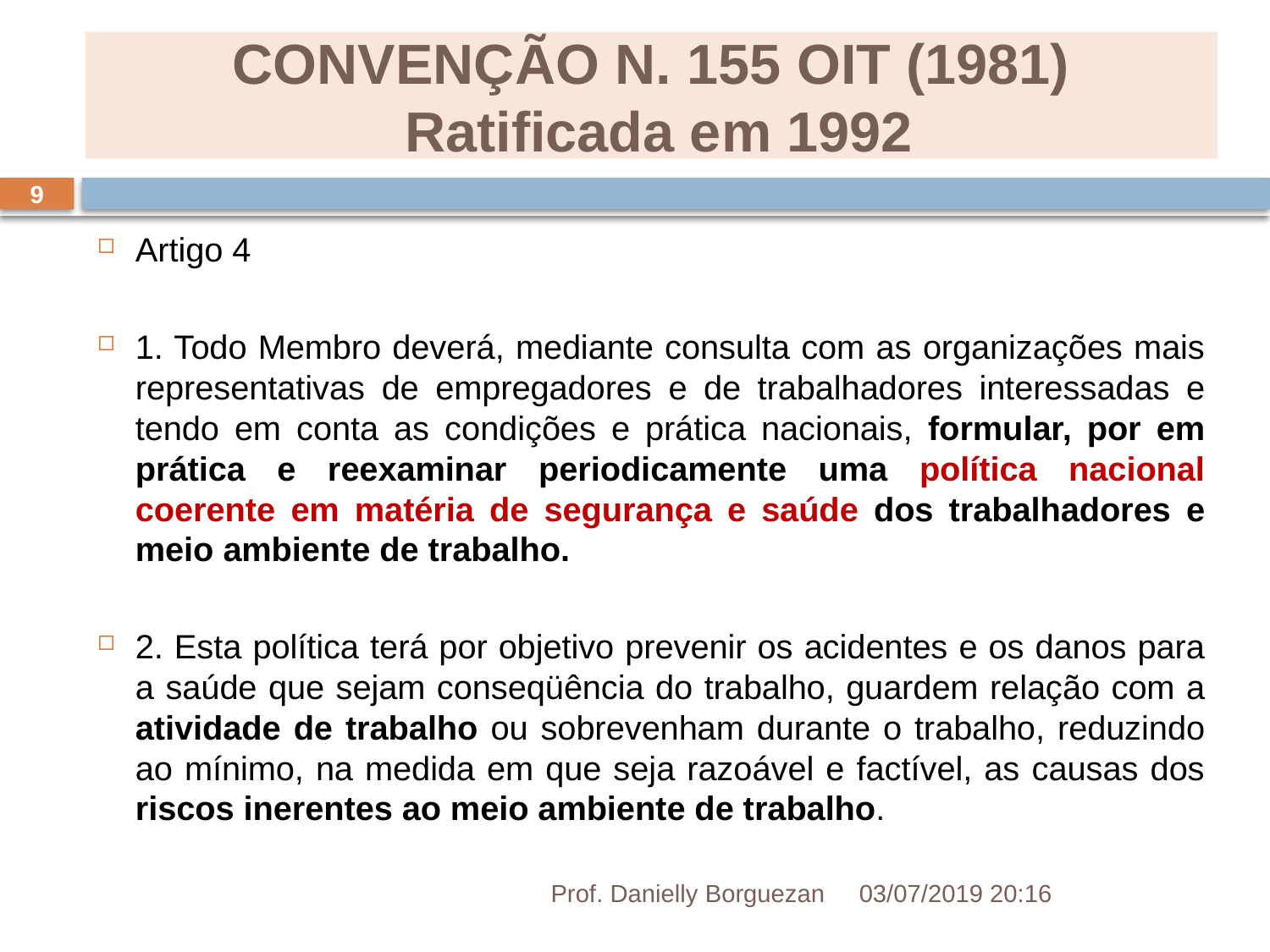

# CONVENÇÃO N. 155 OIT (1981) Ratificada em 1992
9
Artigo 4

1. Todo Membro deverá, mediante consulta com as organizações mais representativas de empregadores e de trabalhadores interessadas e tendo em conta as condições e prática nacionais, formular, por em prática e reexaminar periodicamente uma política nacional coerente em matéria de segurança e saúde dos trabalhadores e meio ambiente de trabalho.

2. Esta política terá por objetivo prevenir os acidentes e os danos para a saúde que sejam conseqüência do trabalho, guardem relação com a atividade de trabalho ou sobrevenham durante o trabalho, reduzindo ao mínimo, na medida em que seja razoável e factível, as causas dos riscos inerentes ao meio ambiente de trabalho.

Prof. Danielly Borguezan
03/07/2019 20:16